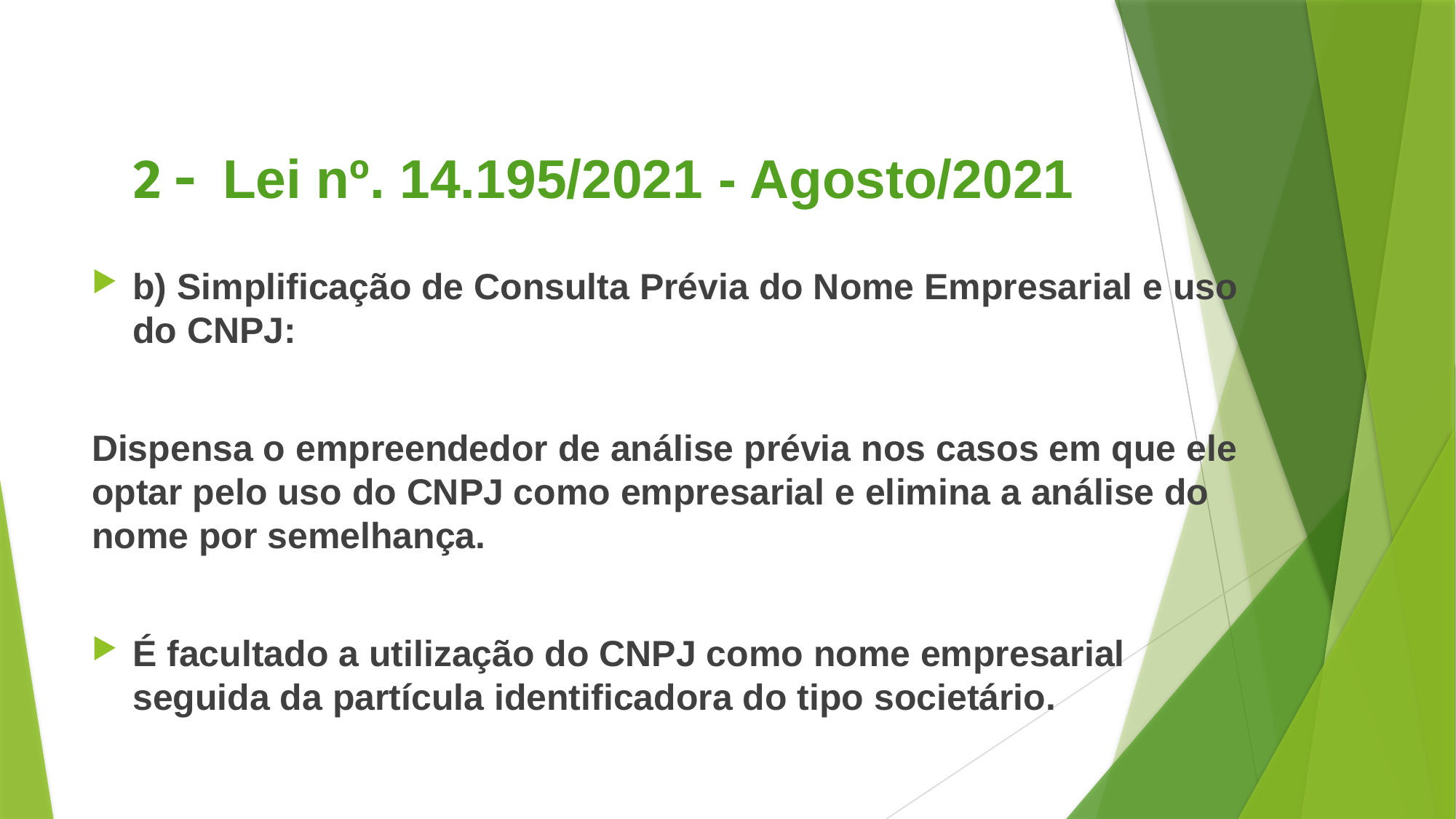

# 2 -  Lei nº. 14.195/2021 - Agosto/2021
b) Simplificação de Consulta Prévia do Nome Empresarial e uso do CNPJ:

Dispensa o empreendedor de análise prévia nos casos em que ele optar pelo uso do CNPJ como empresarial e elimina a análise do nome por semelhança.

É facultado a utilização do CNPJ como nome empresarial seguida da partícula identificadora do tipo societário.